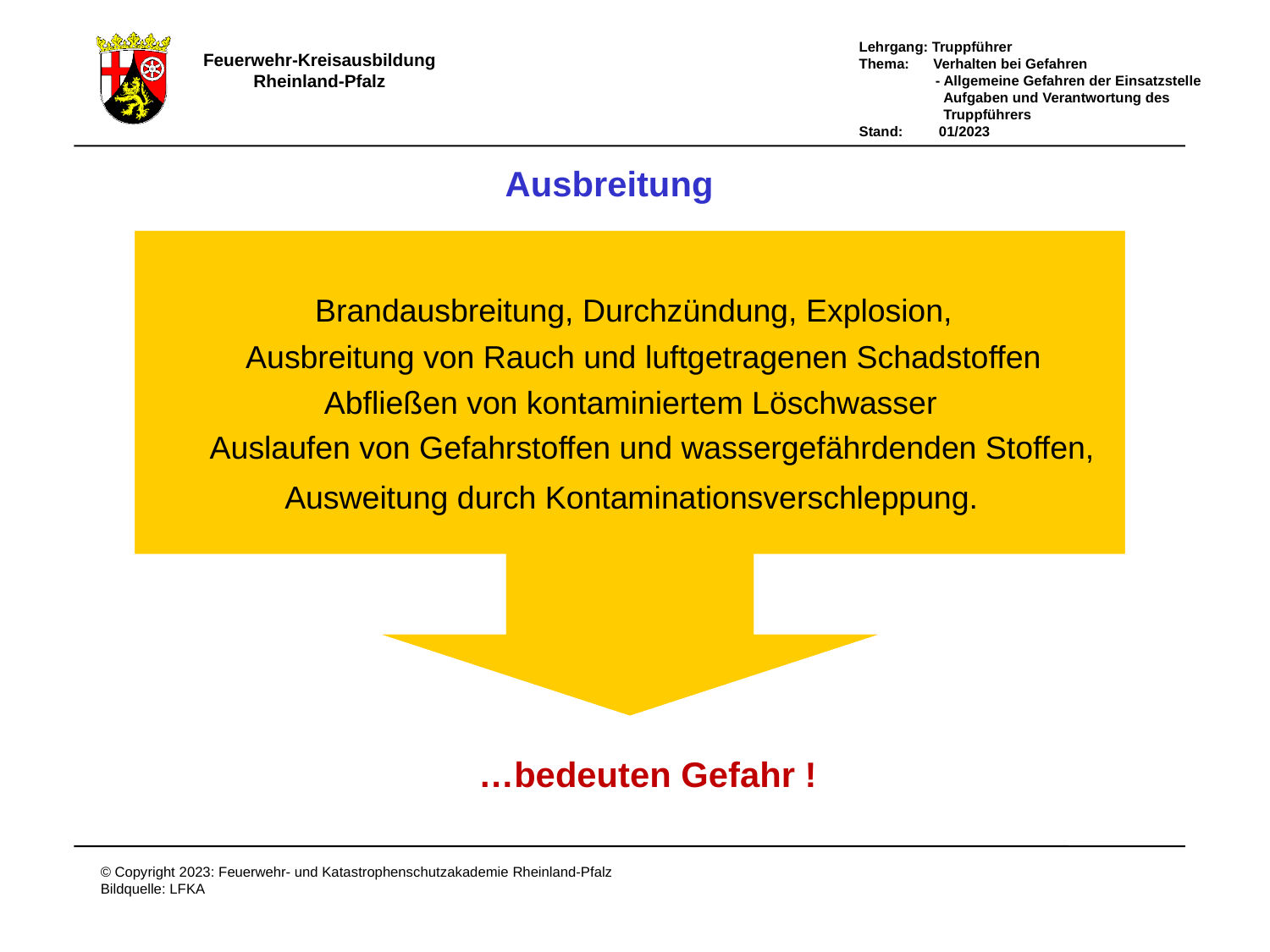

Ausbreitung

Brandausbreitung, Durchzündung, Explosion,
Brandausbreitung, Durchz
ü
ndung,
Abflie
ß
en von kontaminiertem L
ö
schwasser,
Ausbreitung von Rauch und luftgetragenen Schadstoffen
Ausweitung durch Kontaminationsverschleppung,
Abfließen von kontaminiertem Löschwasser
Ausbreitung von Rauch und
luftgetragenen
Schadstoffen,
Auslaufen von Gefahrstoffen und wassergefährdenden Stoffen,
Auslaufen von Gefahrstoffen und
wassergef
ä
hrdenden
Stoffen.
Ausweitung durch Kontaminationsverschleppung.
…bedeuten Gefahr !
# Ausbreitung